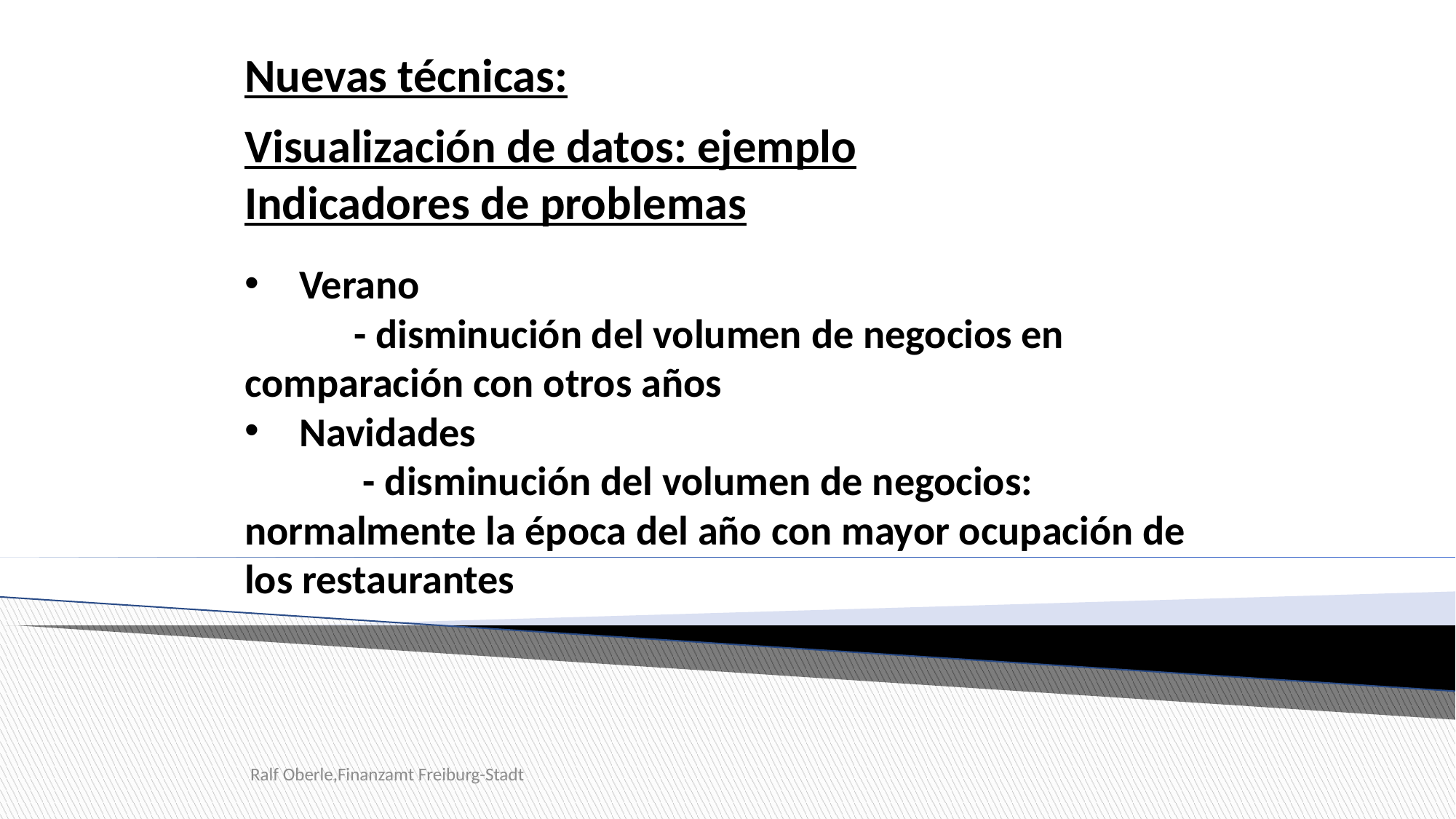

Nuevas técnicas:

Visualización de datos: ejemplo
Indicadores de problemas

Verano
	- disminución del volumen de negocios en     comparación con otros años
Navidades
	 - disminución del volumen de negocios:  normalmente la época del año con mayor ocupación de los restaurantes

Ralf Oberle,Finanzamt Freiburg-Stadt